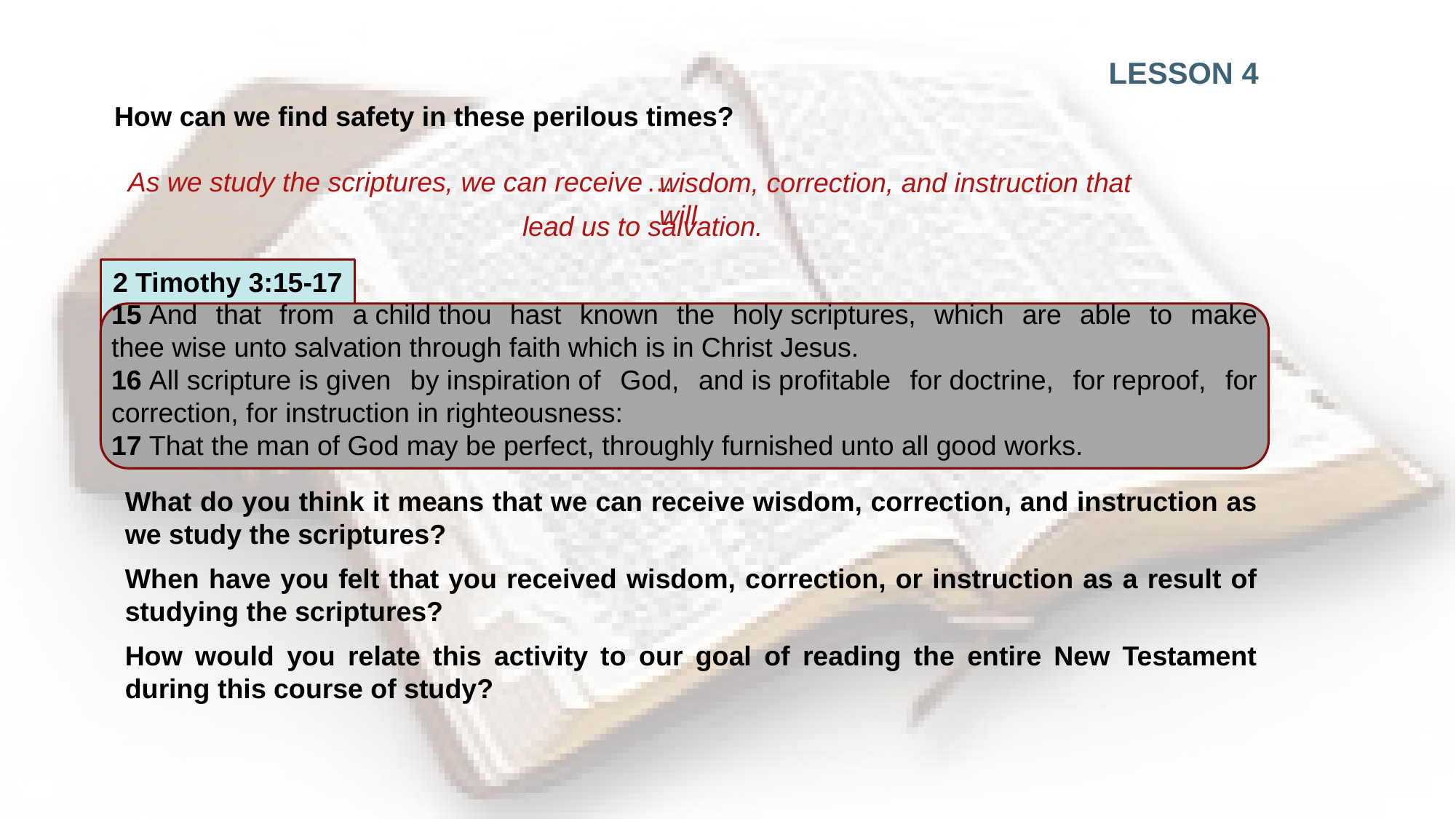

LESSON 4
How can we find safety in these perilous times?
As we study the scriptures, we can receive
…
wisdom, correction, and instruction that will
lead us to salvation.

2 Timothy 3:15-17
15 And that from a child thou hast known the holy scriptures, which are able to make thee wise unto salvation through faith which is in Christ Jesus.
16 All scripture is given by inspiration of God, and is profitable for doctrine, for reproof, for correction, for instruction in righteousness:
17 That the man of God may be perfect, throughly furnished unto all good works.

What do you think it means that we can receive wisdom, correction, and instruction as we study the scriptures?
When have you felt that you received wisdom, correction, or instruction as a result of studying the scriptures?
How would you relate this activity to our goal of reading the entire New Testament during this course of study?